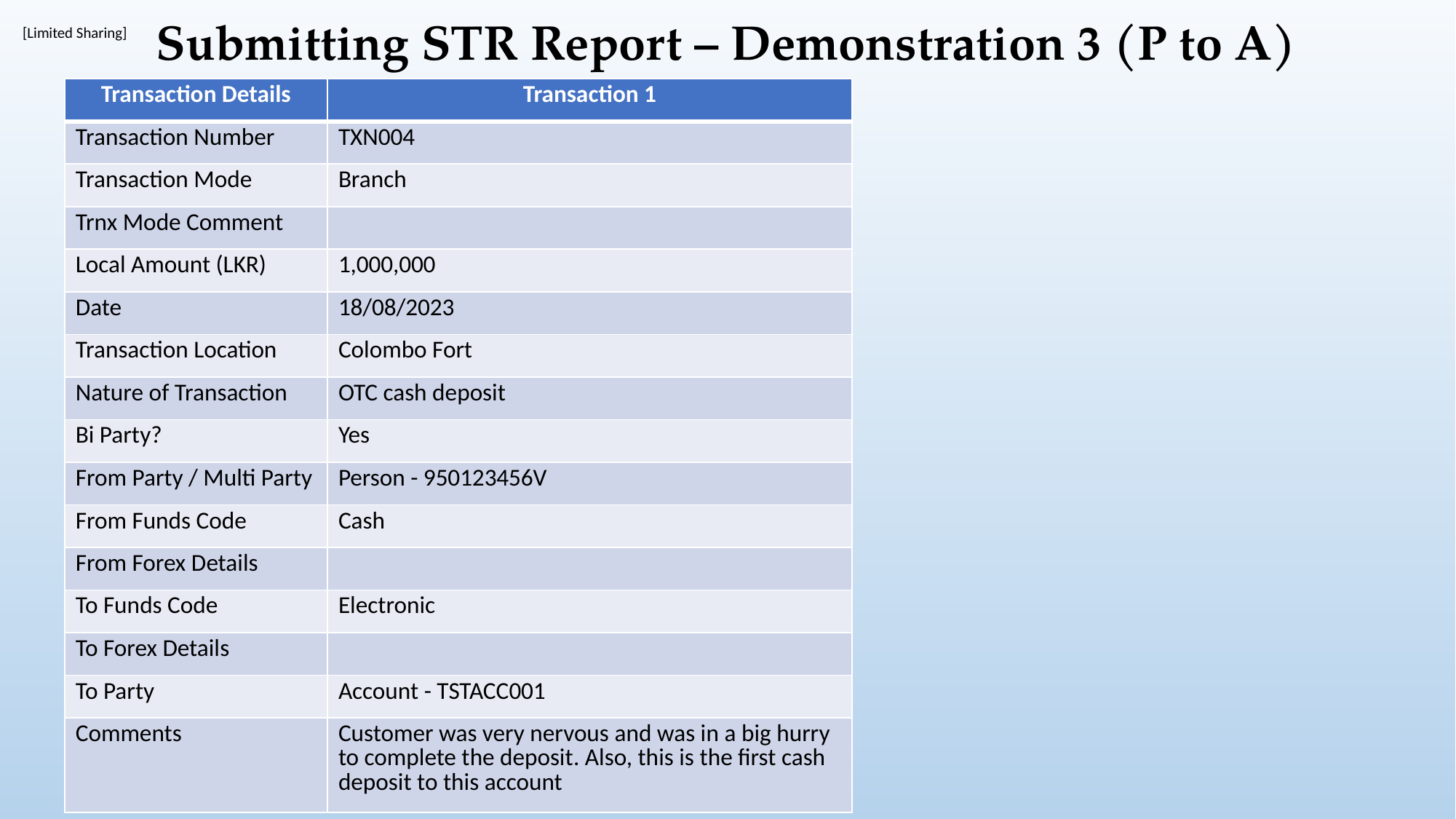

# Submitting STR Report – Demonstration 3 (P to A)
| Transaction Details | Transaction 1 |
| --- | --- |
| Transaction Number | TXN004 |
| Transaction Mode | Branch |
| Trnx Mode Comment |  |
| Local Amount (LKR) | 1,000,000 |
| Date | 18/08/2023 |
| Transaction Location | Colombo Fort |
| Nature of Transaction | OTC cash deposit |
| Bi Party? | Yes |
| From Party / Multi Party | Person - 950123456V |
| From Funds Code | Cash |
| From Forex Details |  |
| To Funds Code | Electronic |
| To Forex Details |  |
| To Party | Account - TSTACC001 |
| Comments | Customer was very nervous and was in a big hurry to complete the deposit. Also, this is the first cash deposit to this account |